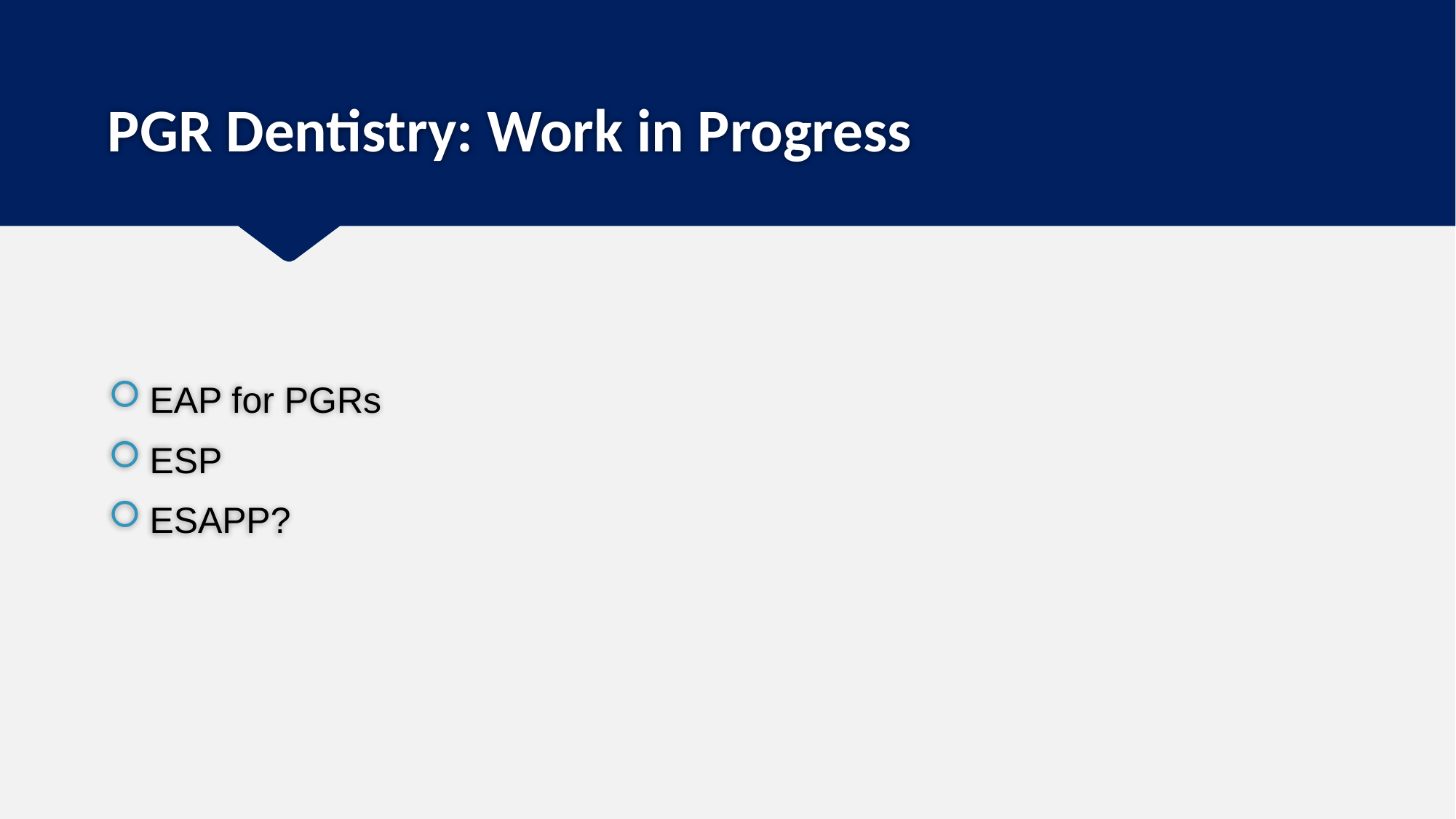

# PGR Dentistry: Work in Progress
EAP for PGRs
ESP
ESAPP?